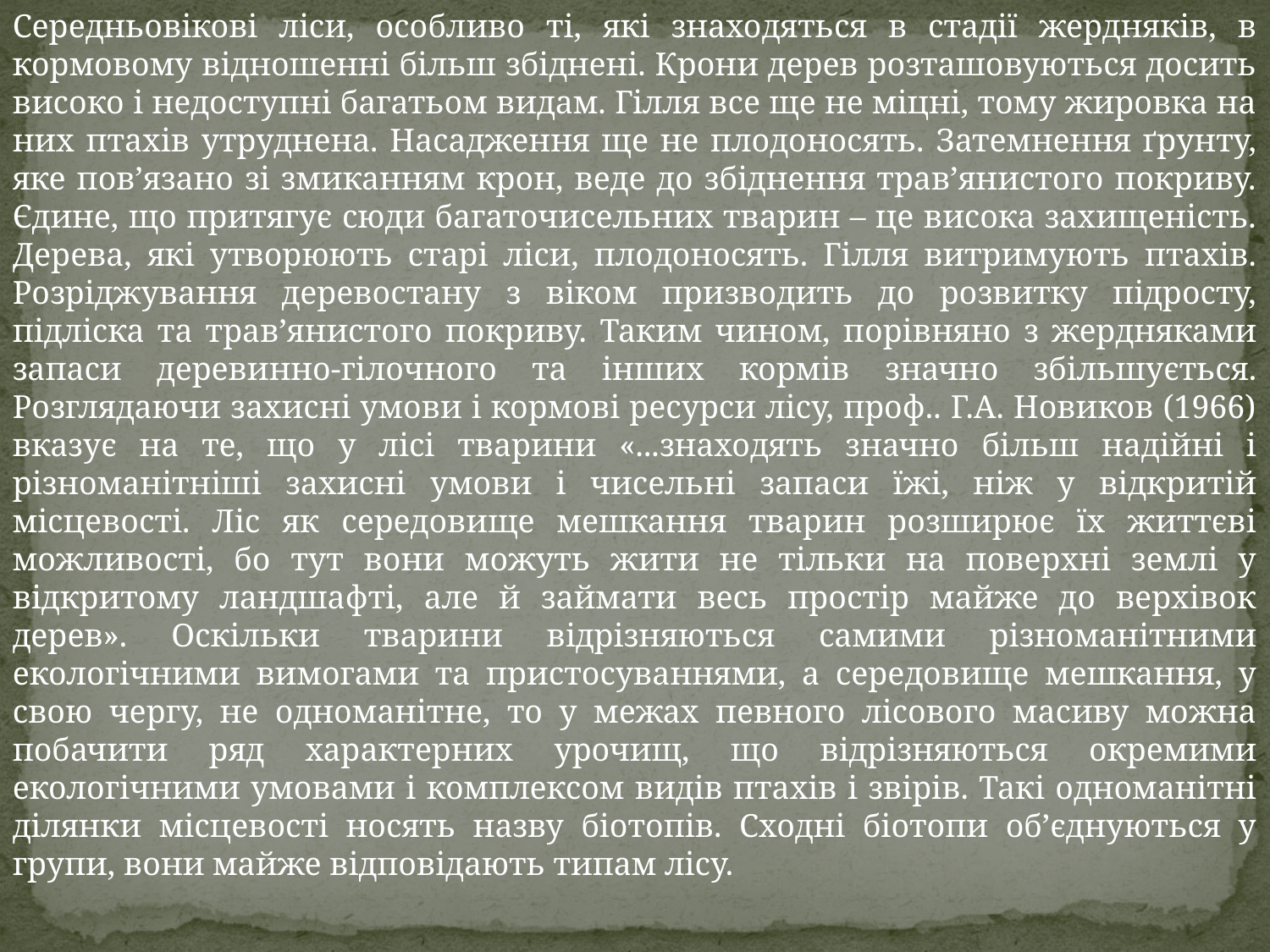

Середньовікові ліси, особливо ті, які знаходяться в стадії жердняків, в кормовому відношенні більш збіднені. Крони дерев розташовуються досить високо і недоступні багатьом видам. Гілля все ще не міцні, тому жировка на них птахів утруднена. Насадження ще не плодоносять. Затемнення ґрунту, яке пов’язано зі змиканням крон, веде до збіднення трав’янистого покриву. Єдине, що притягує сюди багаточисельних тварин – це висока захищеність. Дерева, які утворюють старі ліси, плодоносять. Гілля витримують птахів. Розріджування деревостану з віком призводить до розвитку підросту, підліска та трав’янистого покриву. Таким чином, порівняно з жердняками запаси деревинно-гілочного та інших кормів значно збільшується. Розглядаючи захисні умови і кормові ресурси лісу, проф.. Г.А. Новиков (1966) вказує на те, що у лісі тварини «...знаходять значно більш надійні і різноманітніші захисні умови і чисельні запаси їжі, ніж у відкритій місцевості. Ліс як середовище мешкання тварин розширює їх життєві можливості, бо тут вони можуть жити не тільки на поверхні землі у відкритому ландшафті, але й займати весь простір майже до верхівок дерев». Оскільки тварини відрізняються самими різноманітними екологічними вимогами та пристосуваннями, а середовище мешкання, у свою чергу, не одноманітне, то у межах певного лісового масиву можна побачити ряд характерних урочищ, що відрізняються окремими екологічними умовами і комплексом видів птахів і звірів. Такі одноманітні ділянки місцевості носять назву біотопів. Сходні біотопи об’єднуються у групи, вони майже відповідають типам лісу.